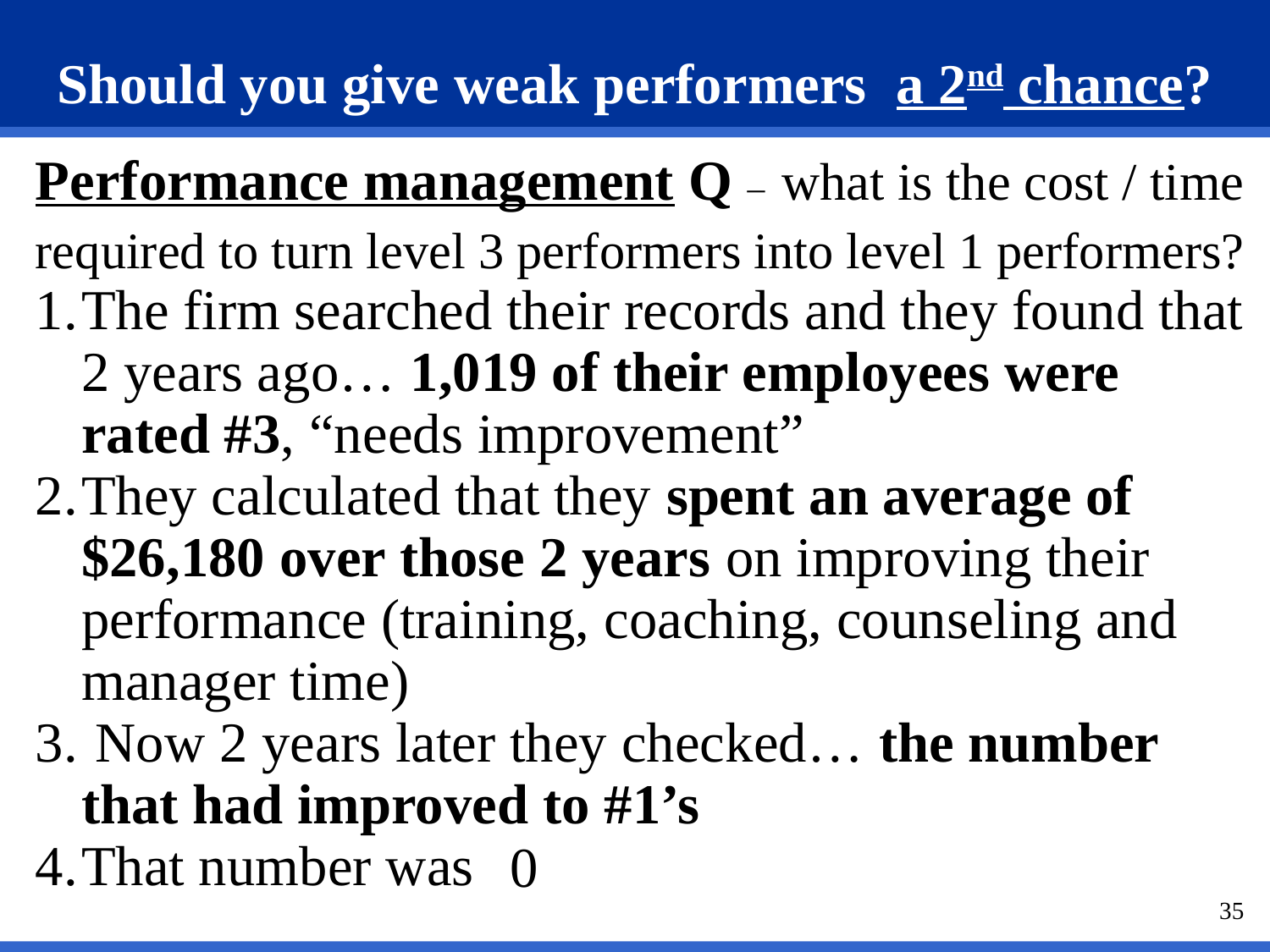

# Should you give weak performers  a 2nd chance?
Performance management Q –  what is the cost / time required to turn level 3 performers into level 1 performers?
The firm searched their records and they found that 2 years ago… 1,019 of their employees were rated #3, “needs improvement”
They calculated that they spent an average of $26,180 over those 2 years on improving their performance (training, coaching, counseling and manager time)
 Now 2 years later they checked… the number that had improved to #1’s
That number was

Cisco
0
35